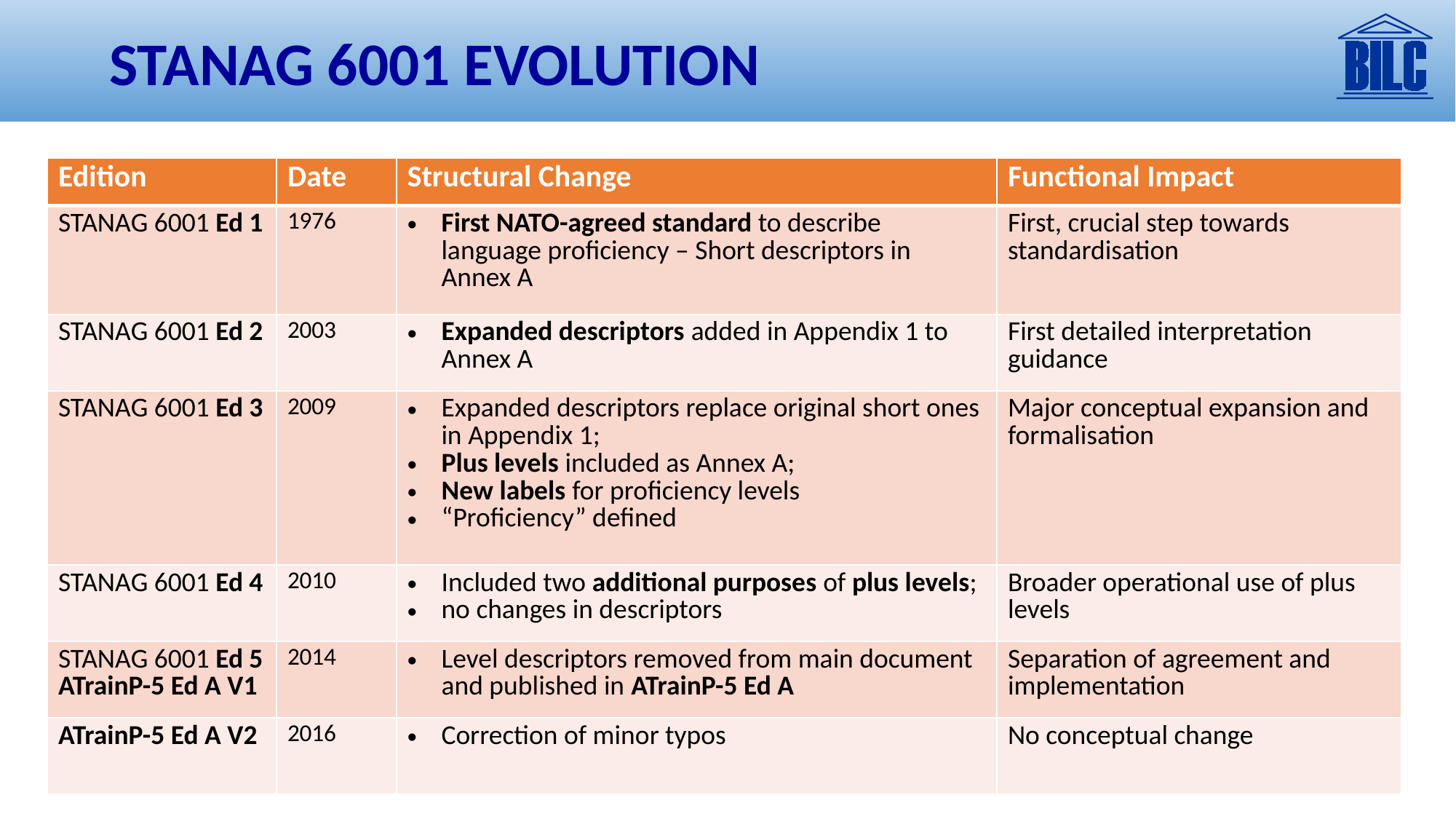

# STANAG 6001 EVOLUTION

| Edition | Date | Structural Change | Functional Impact |
| --- | --- | --- | --- |
| STANAG 6001 Ed 1 | 1976 | First NATO-agreed standard to describe language proficiency – Short descriptors in Annex A | First, crucial step towards standardisation |
| STANAG 6001 Ed 2 | 2003 | Expanded descriptors added in Appendix 1 to Annex A | First detailed interpretation guidance |
| STANAG 6001 Ed 3 | 2009 | Expanded descriptors replace original short ones in Appendix 1; Plus levels included as Annex A; New labels for proficiency levels “Proficiency” defined | Major conceptual expansion and formalisation |
| STANAG 6001 Ed 4 | 2010 | Included two additional purposes of plus levels; no changes in descriptors | Broader operational use of plus levels |
| STANAG 6001 Ed 5 ATrainP-5 Ed A V1 | 2014 | Level descriptors removed from main document and published in ATrainP-5 Ed A | Separation of agreement and implementation |
| ATrainP-5 Ed A V2 | 2016 | Correction of minor typos | No conceptual change |